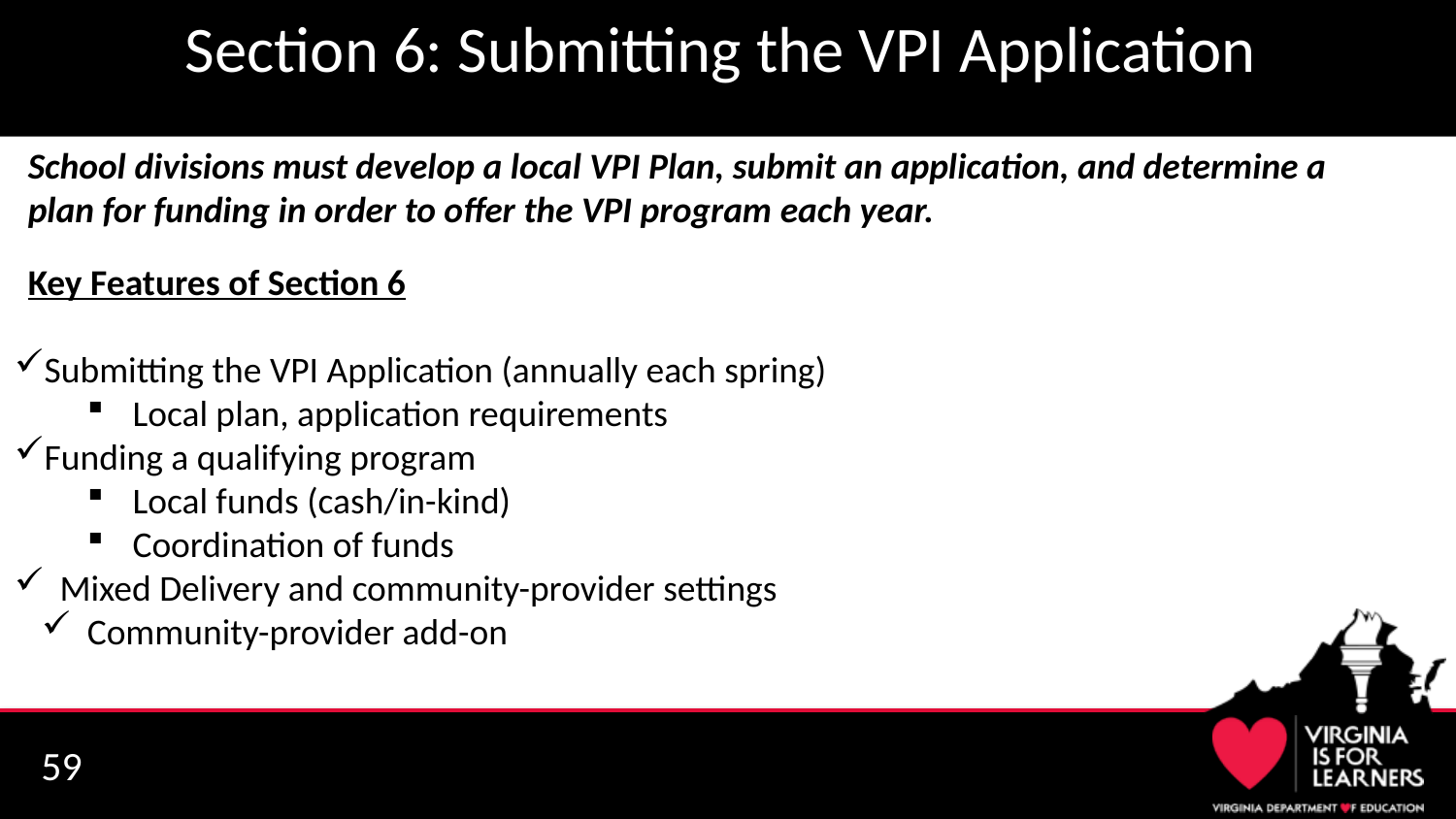

# Section 6: Submitting the VPI Application
School divisions must develop a local VPI Plan, submit an application, and determine a plan for funding in order to offer the VPI program each year.

Key Features of Section 6

Submitting the VPI Application (annually each spring)
Local plan, application requirements
Funding a qualifying program
Local funds (cash/in-kind)
Coordination of funds
Mixed Delivery and community-provider settings
Community-provider add-on